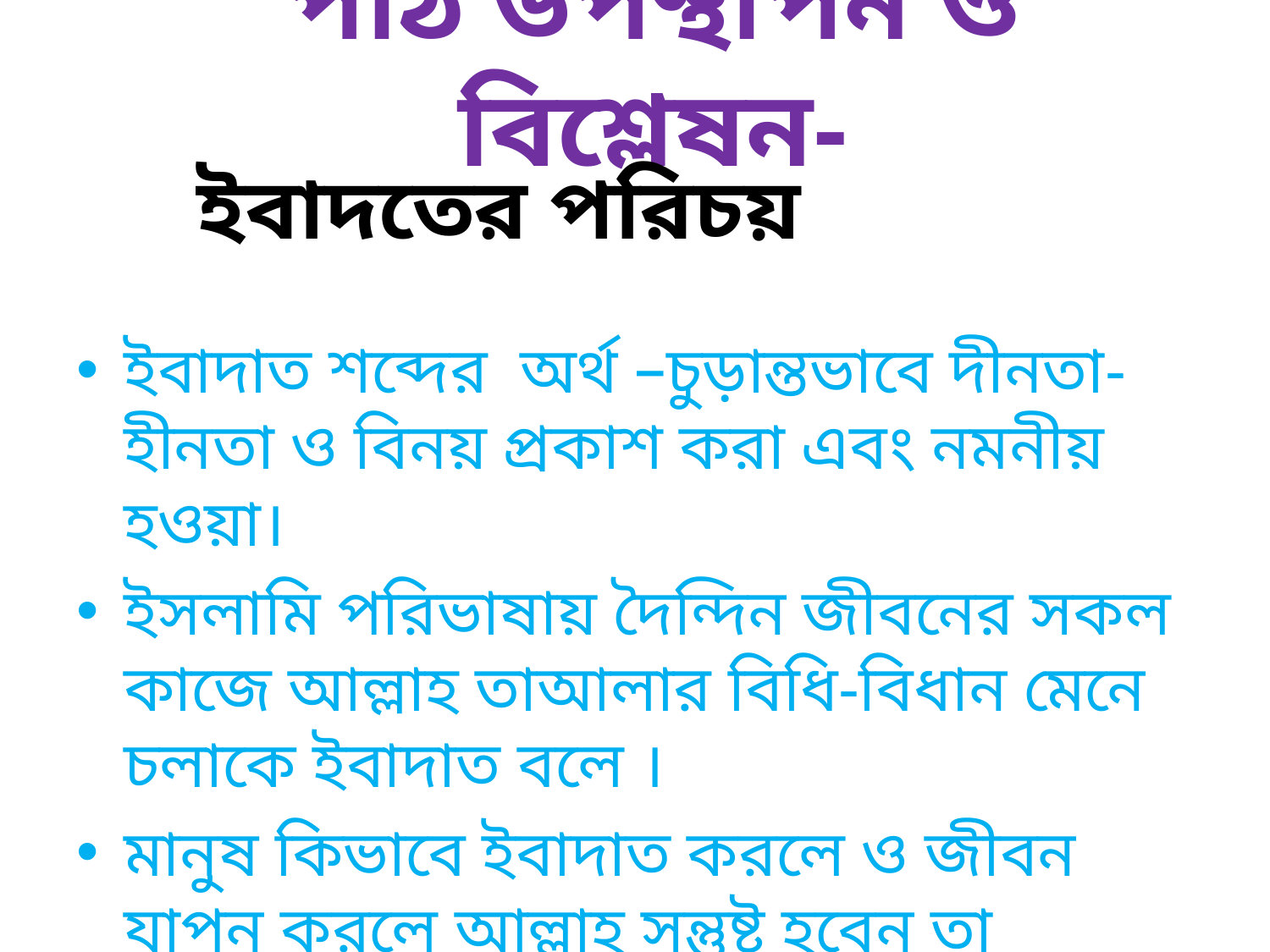

# পাঠ উপস্থাপন ও বিশ্লেষন-
ইবাদতের পরিচয়
ইবাদাত শব্দের  অর্থ –চুড়ান্তভাবে দীনতা-হীনতা ও বিনয় প্রকাশ করা এবং নমনীয় হওয়া।
ইসলামি পরিভাষায় দৈন্দিন জীবনের সকল কাজে আল্লাহ তাআলার বিধি-বিধান মেনে চলাকে ইবাদাত বলে ।
মানুষ কিভাবে ইবাদাত করলে ও জীবন যাপন করলে আল্লাহ সন্তুষ্ট হবেন তা শেখানোর জন্য নবি-রাসুলগন প্রেরিত হয়েছিলেন। তাই আল্লাহ ও তাঁর রাসুল কর্তৃক নির্দেশিত পথ ও মত অনুসরন করার নাম ইবাদত ।